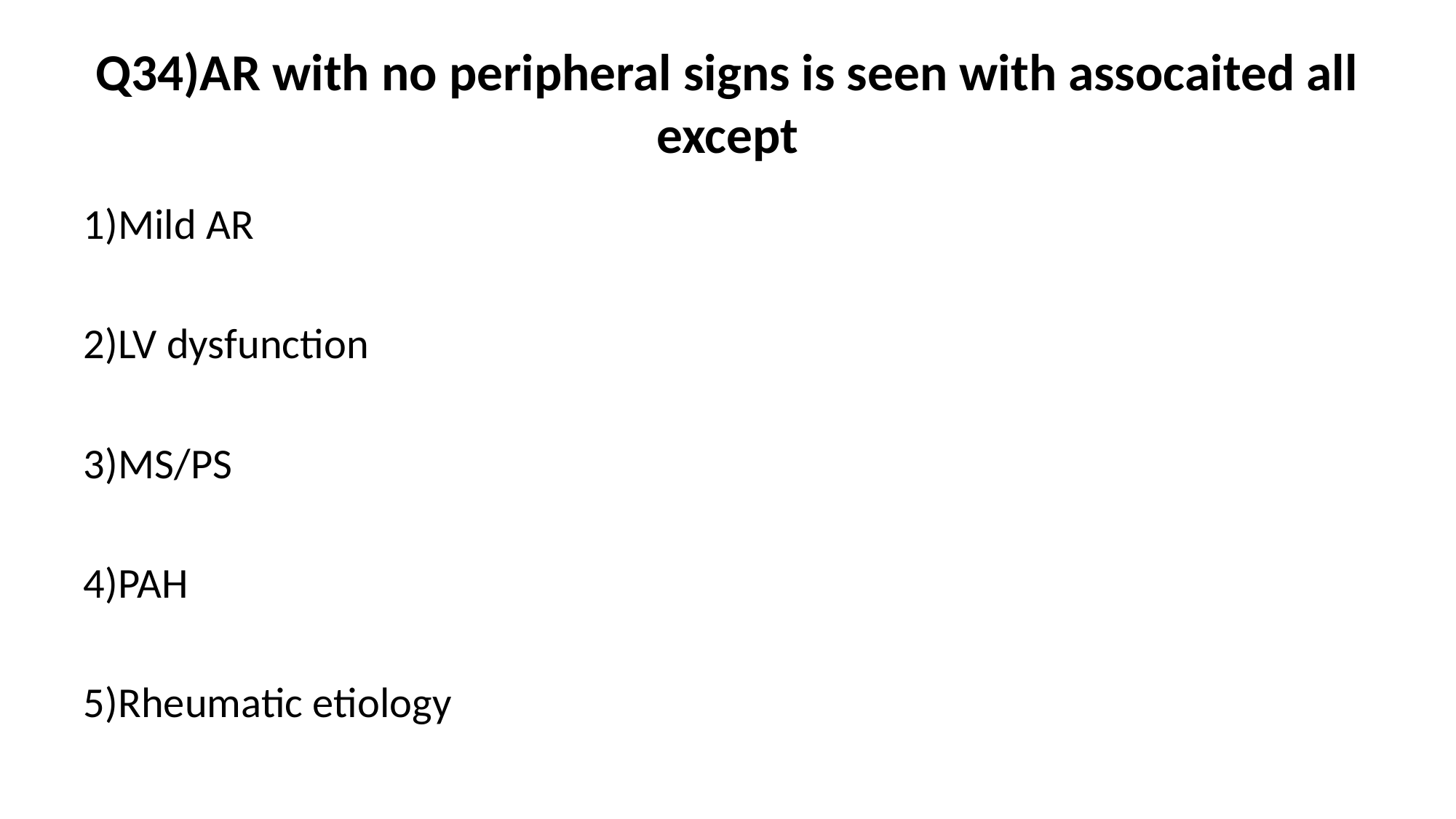

# Q34)AR with no peripheral signs is seen with assocaited all except
1)Mild AR

2)LV dysfunction

3)MS/PS

4)PAH

5)Rheumatic etiology